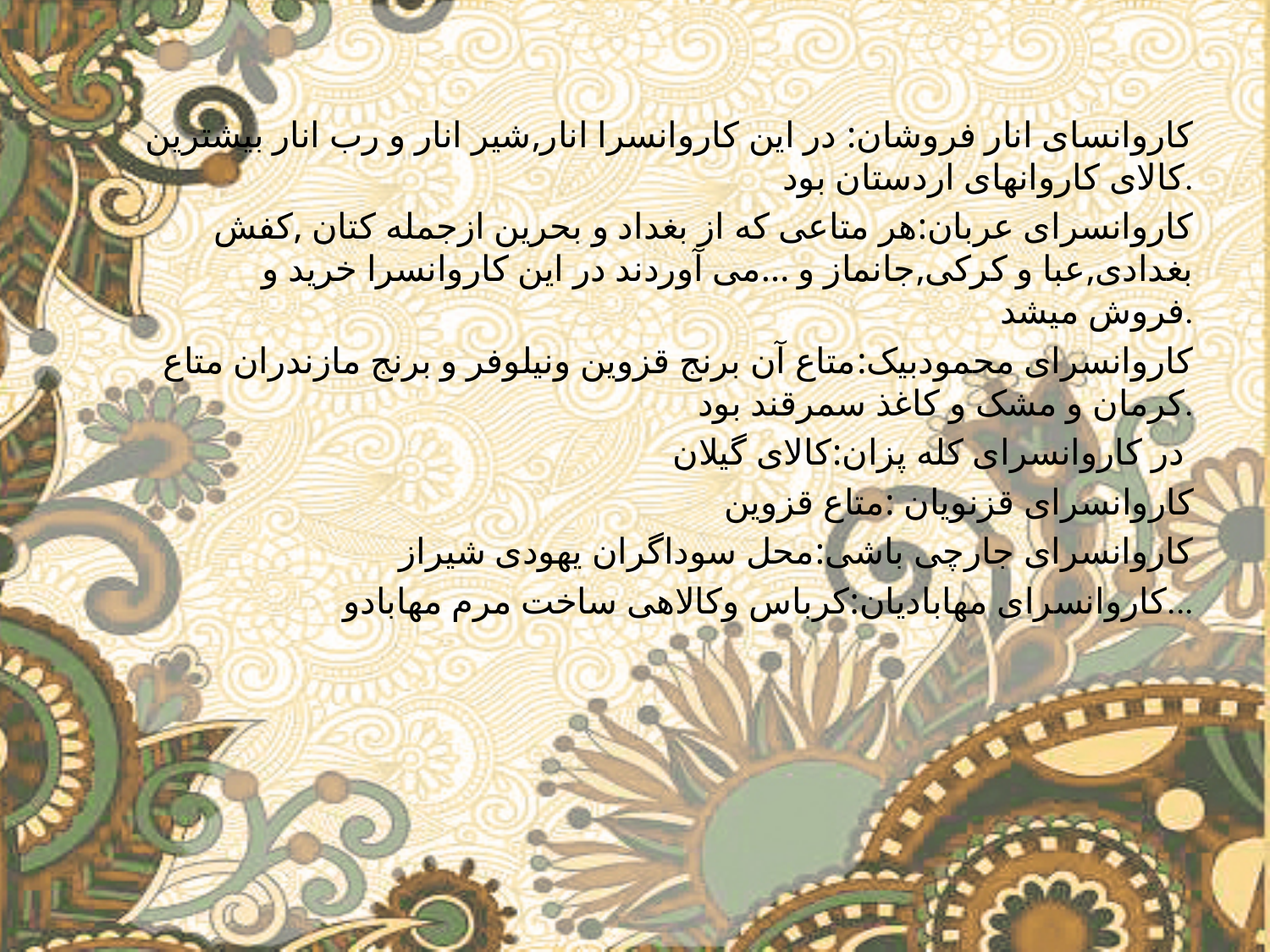

کاروانسای انار فروشان: در این کاروانسرا انار,شیر انار و رب انار بیشترین کالای کاروانهای اردستان بود.
کاروانسرای عربان:هر متاعی که از بغداد و بحرین ازجمله کتان ,کفش بغدادی,عبا و کرکی,جانماز و ...می آوردند در این کاروانسرا خرید و فروش میشد.
کاروانسرای محمودبیک:متاع آن برنج قزوین ونیلوفر و برنج مازندران متاع کرمان و مشک و کاغذ سمرقند بود.
در کاروانسرای کله پزان:کالای گیلان
کاروانسرای قزنویان :متاع قزوین
کاروانسرای جارچی باشی:محل سوداگران یهودی شیراز
کاروانسرای مهابادیان:کرباس وکالاهی ساخت مرم مهابادو...